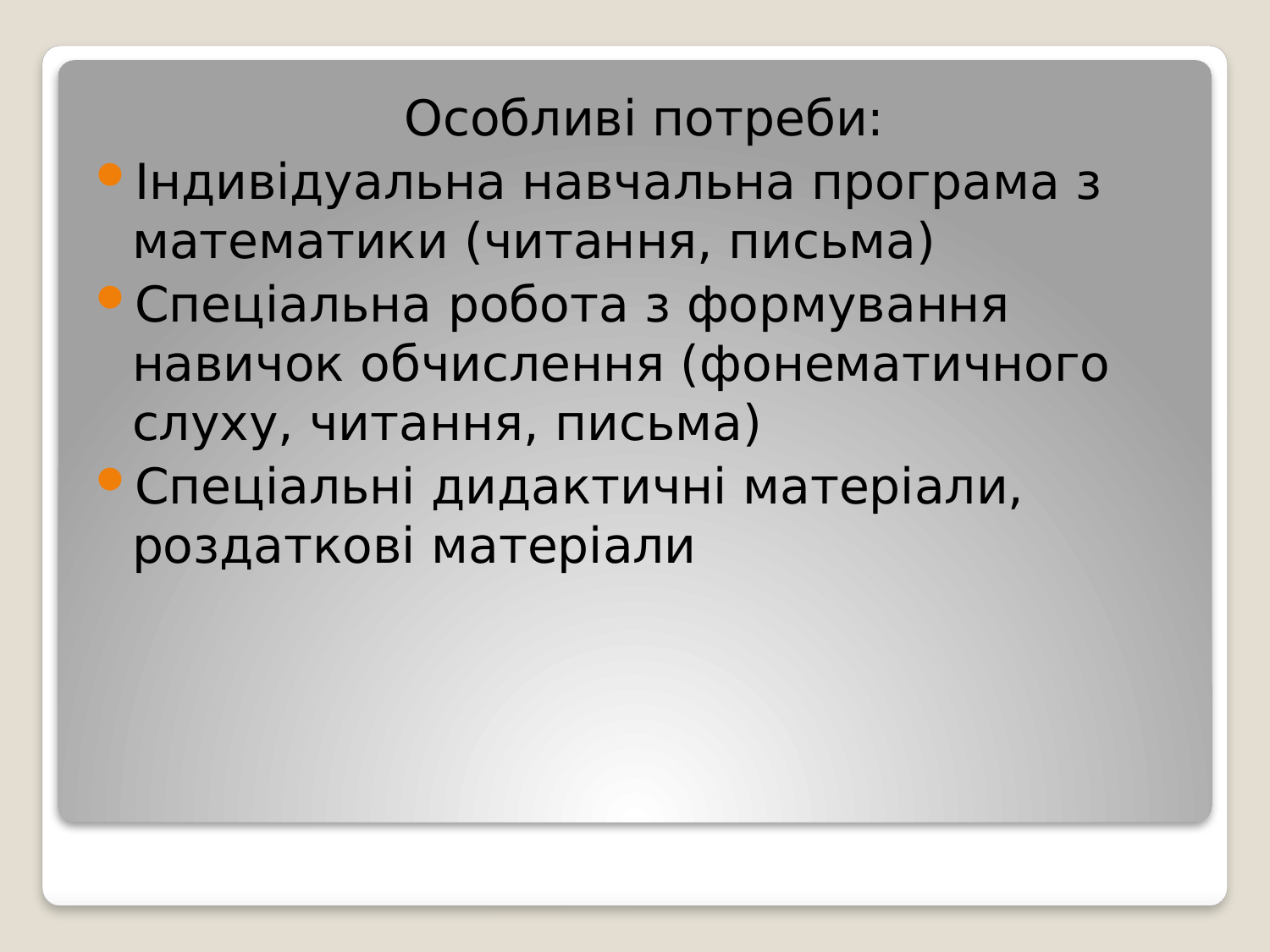

Особливі потреби:
Індивідуальна навчальна програма з математики (читання, письма)
Спеціальна робота з формування навичок обчислення (фонематичного слуху, читання, письма)
Спеціальні дидактичні матеріали, роздаткові матеріали

#